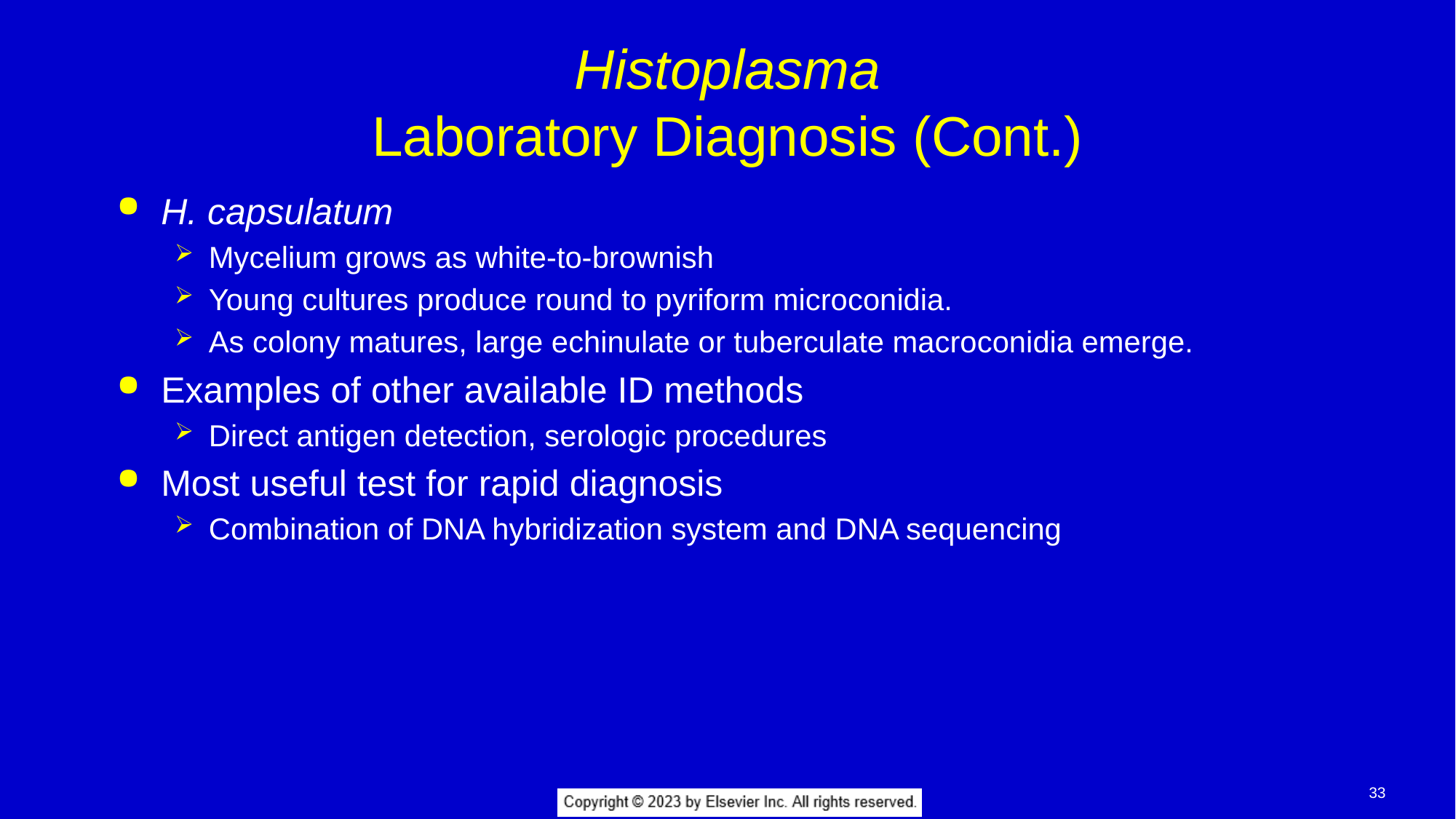

# Histoplasma Laboratory Diagnosis (Cont.)
H. capsulatum
Mycelium grows as white-to-brownish
Young cultures produce round to pyriform microconidia.
As colony matures, large echinulate or tuberculate macroconidia emerge.
Examples of other available ID methods
Direct antigen detection, serologic procedures
Most useful test for rapid diagnosis
Combination of DNA hybridization system and DNA sequencing